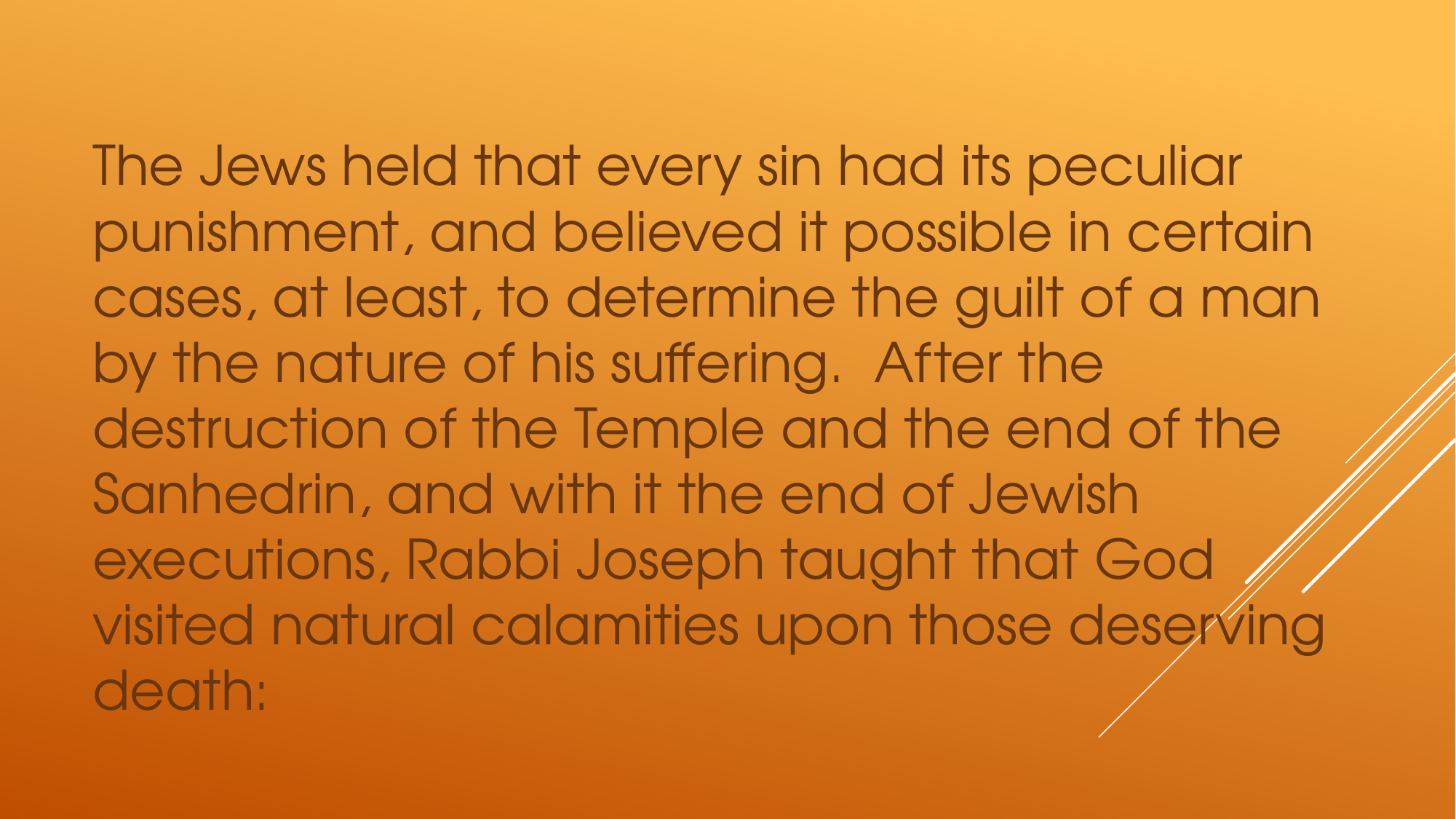

The Jews held that every sin had its peculiar punishment, and believed it possible in certain cases, at least, to determine the guilt of a man by the nature of his suffering.  After the destruction of the Temple and the end of the Sanhedrin, and with it the end of Jewish executions, Rabbi Joseph taught that God visited natural calamities upon those deserving death: